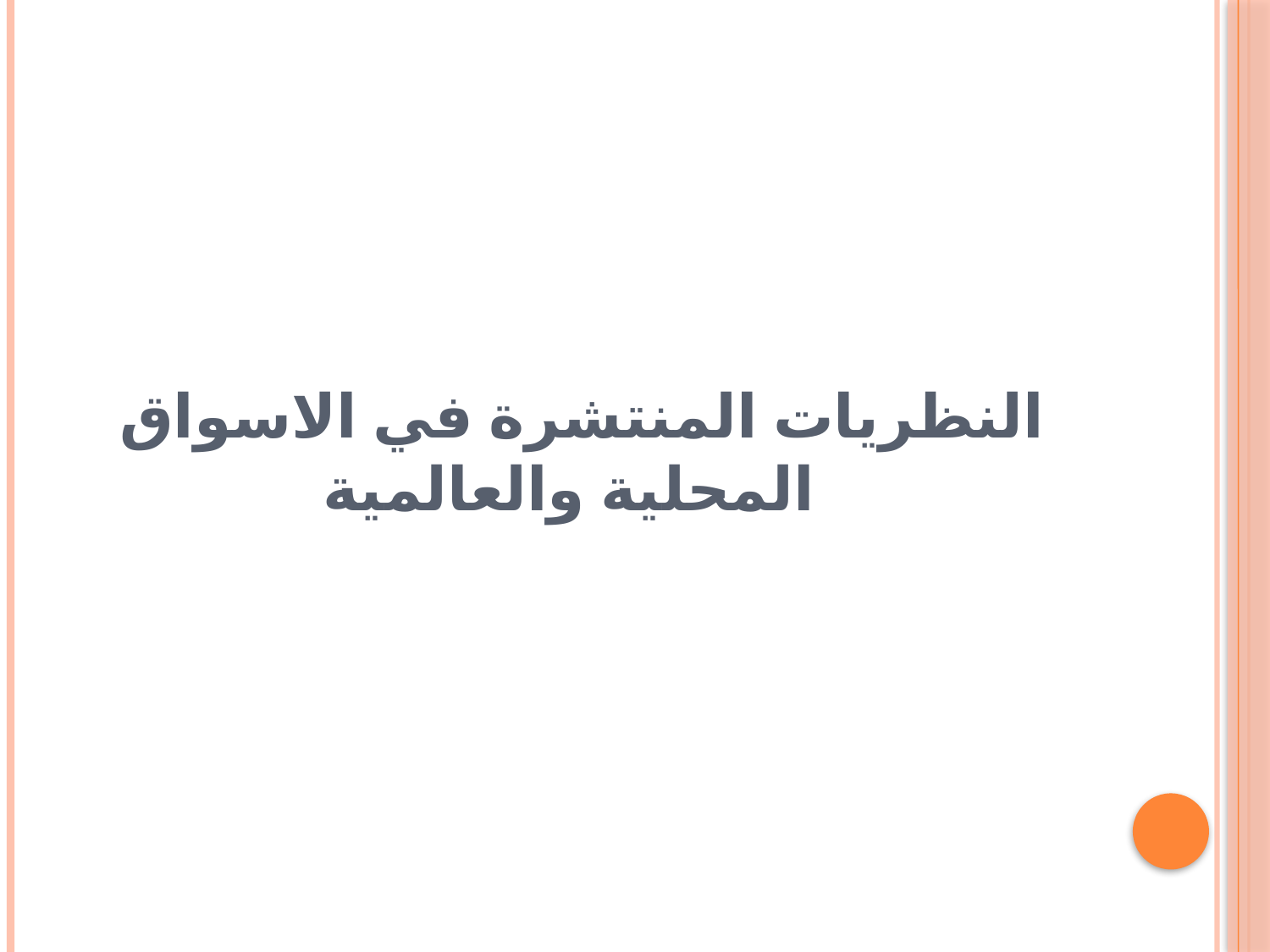

# النظريات المنتشرة في الاسواق المحلية والعالمية